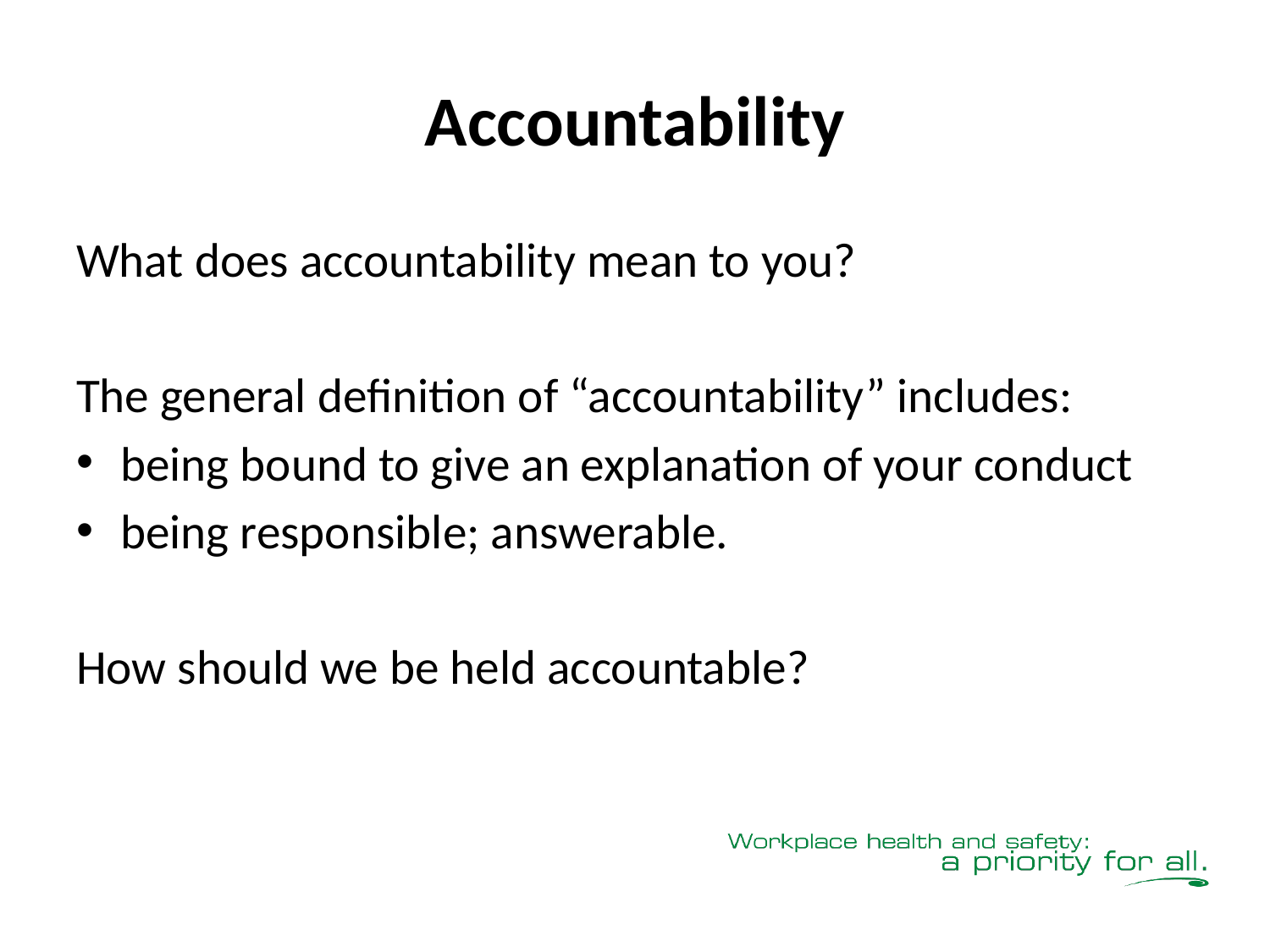

# Accountability
What does accountability mean to you?

The general definition of “accountability” includes:
being bound to give an explanation of your conduct
being responsible; answerable.

How should we be held accountable?